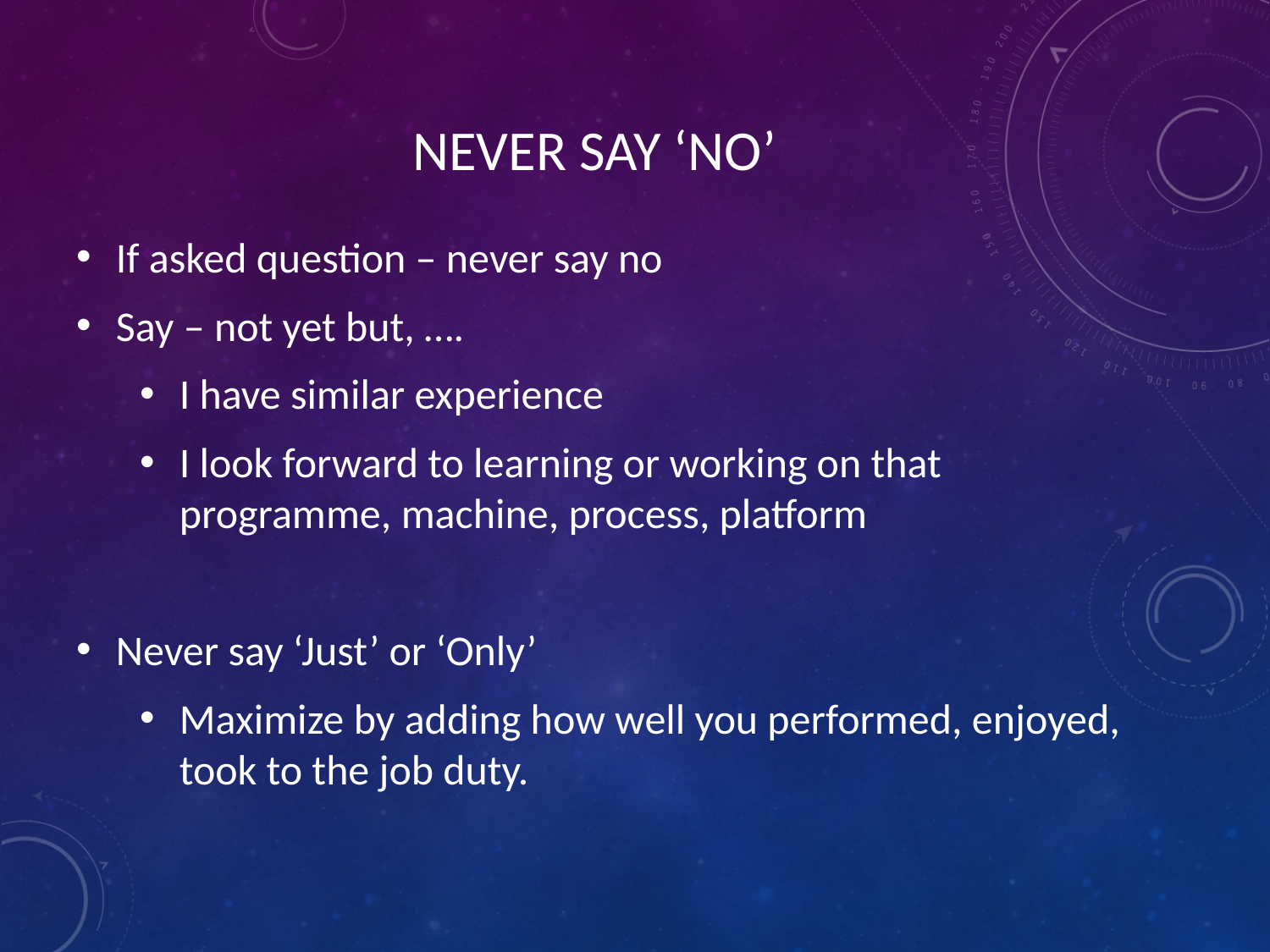

# Never say ‘No’
If asked question – never say no
Say – not yet but, ….
I have similar experience
I look forward to learning or working on that programme, machine, process, platform

Never say ‘Just’ or ‘Only’
Maximize by adding how well you performed, enjoyed, took to the job duty.